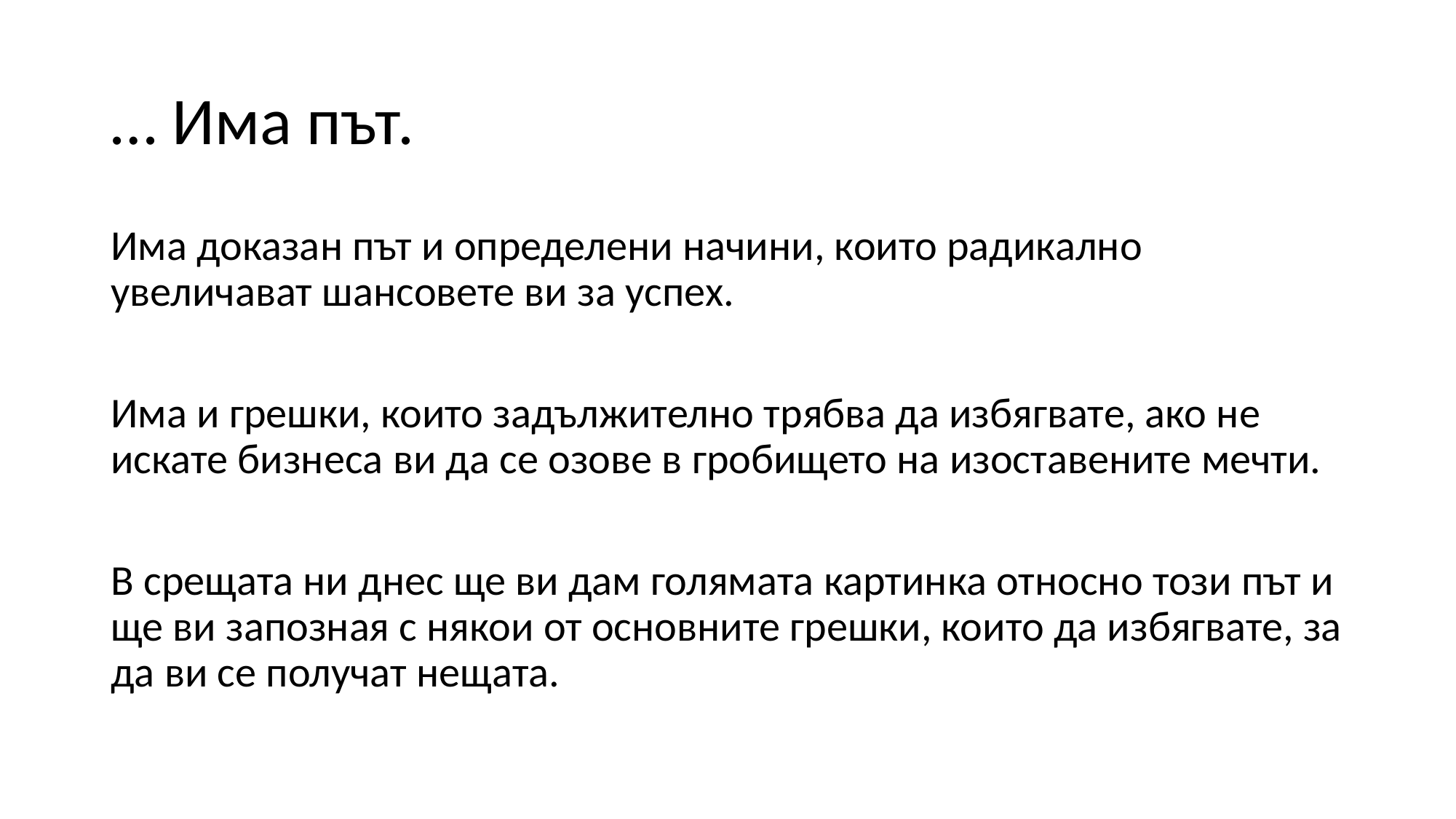

# … Има път.
Има доказан път и определени начини, които радикално увеличават шансовете ви за успех.

Има и грешки, които задължително трябва да избягвате, ако не искате бизнеса ви да се озове в гробището на изоставените мечти.

В срещата ни днес ще ви дам голямата картинка относно този път и ще ви запозная с някои от основните грешки, които да избягвате, за да ви се получат нещата.